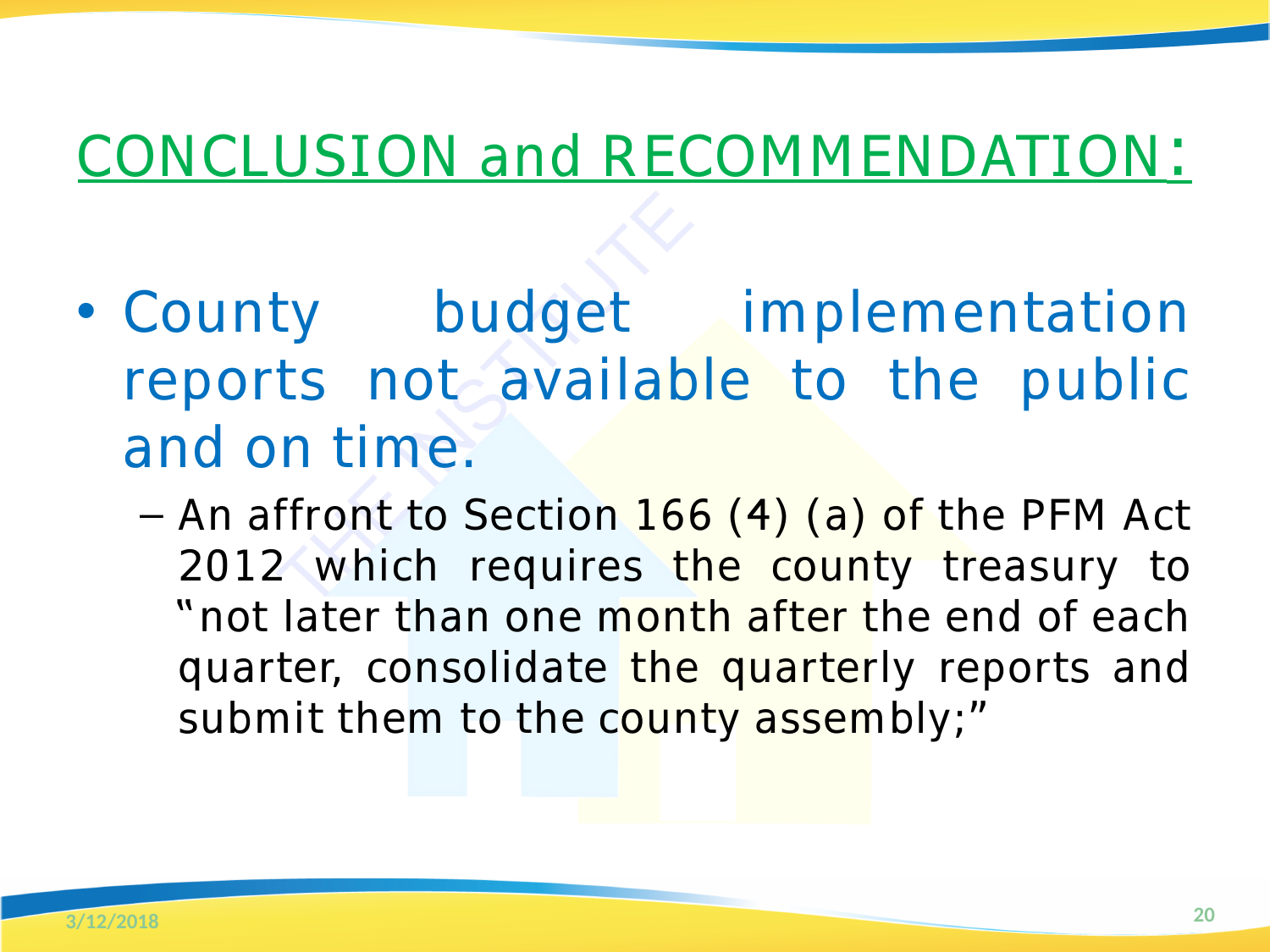

# CONCLUSION and RECOMMENDATION:

County budget implementation reports not available to the public and on time.
An affront to Section 166 (4) (a) of the PFM Act 2012 which requires the county treasury to “not later than one month after the end of each quarter, consolidate the quarterly reports and submit them to the county assembly;”
20
3/12/2018